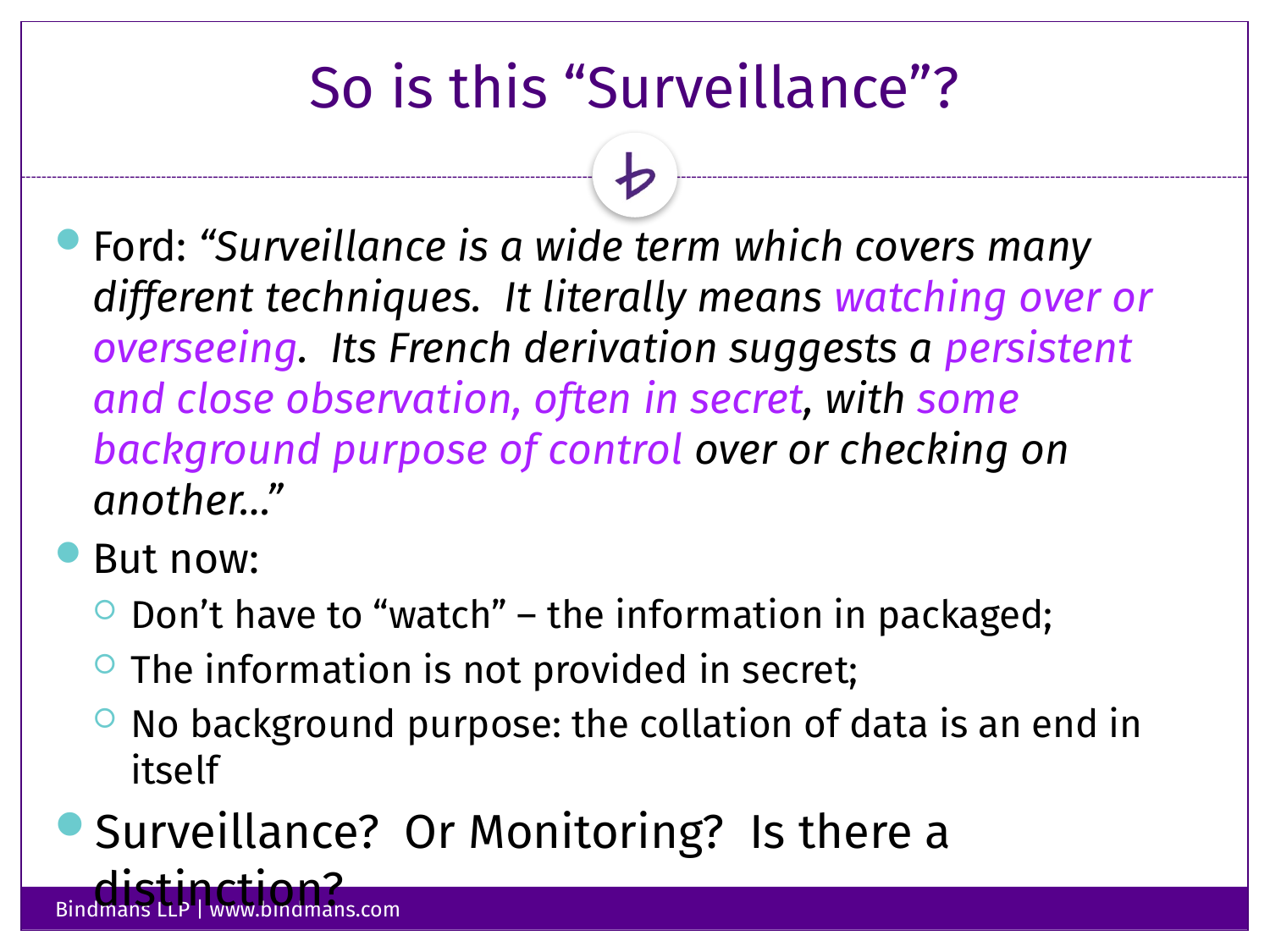

# So is this “Surveillance”?
Ford: “Surveillance is a wide term which covers many different techniques.  It literally means watching over or overseeing.  Its French derivation suggests a persistent and close observation, often in secret, with some background purpose of control over or checking on another…”
But now:
Don’t have to “watch” – the information in packaged;
The information is not provided in secret;
No background purpose: the collation of data is an end in itself
Surveillance?  Or Monitoring?  Is there a distinction?
Bindmans LLP | www.bindmans.com